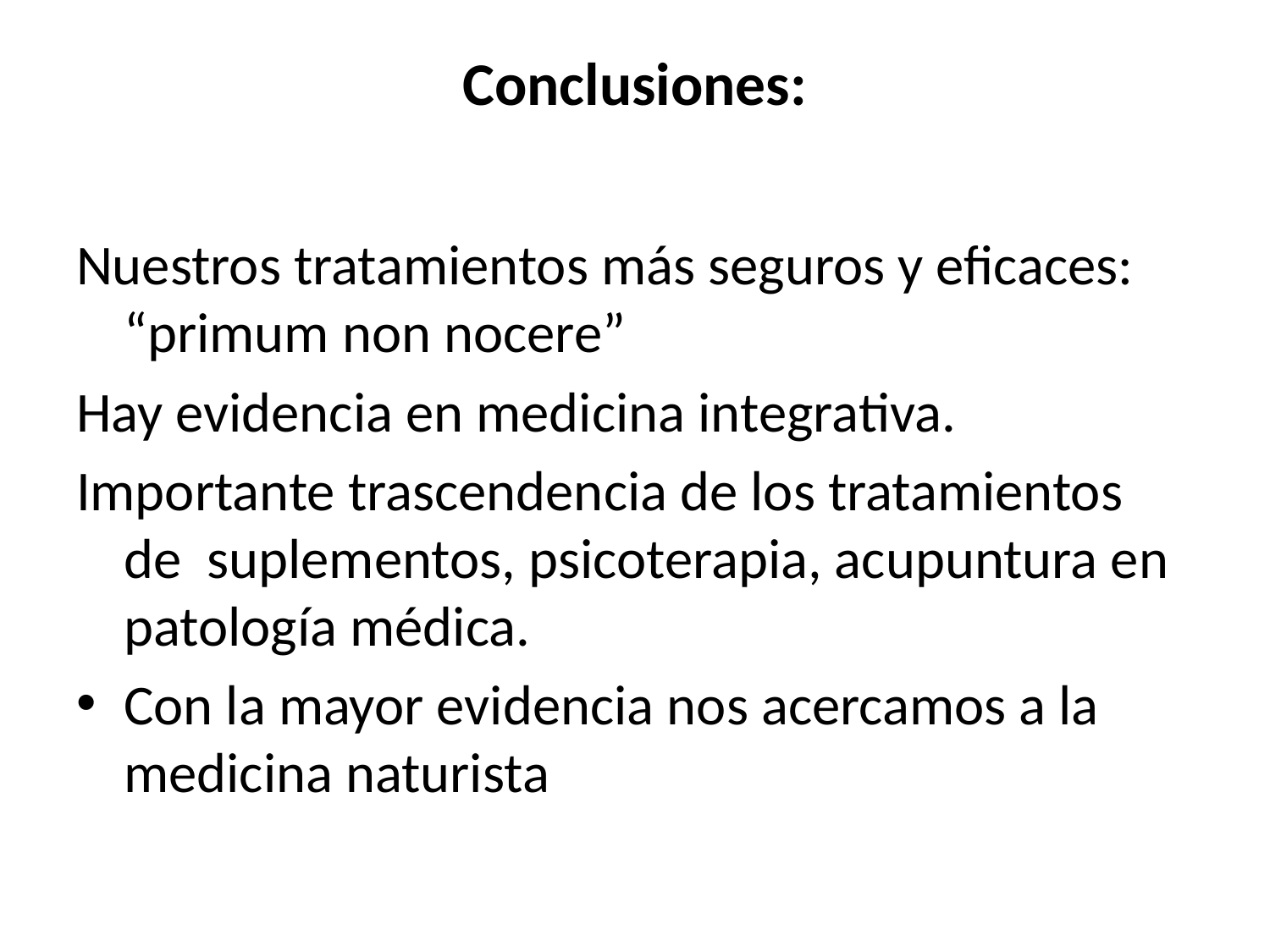

# Conclusiones:
Nuestros tratamientos más seguros y eficaces: “primum non nocere”
Hay evidencia en medicina integrativa.
Importante trascendencia de los tratamientos de  suplementos, psicoterapia, acupuntura en patología médica.
Con la mayor evidencia nos acercamos a la medicina naturista